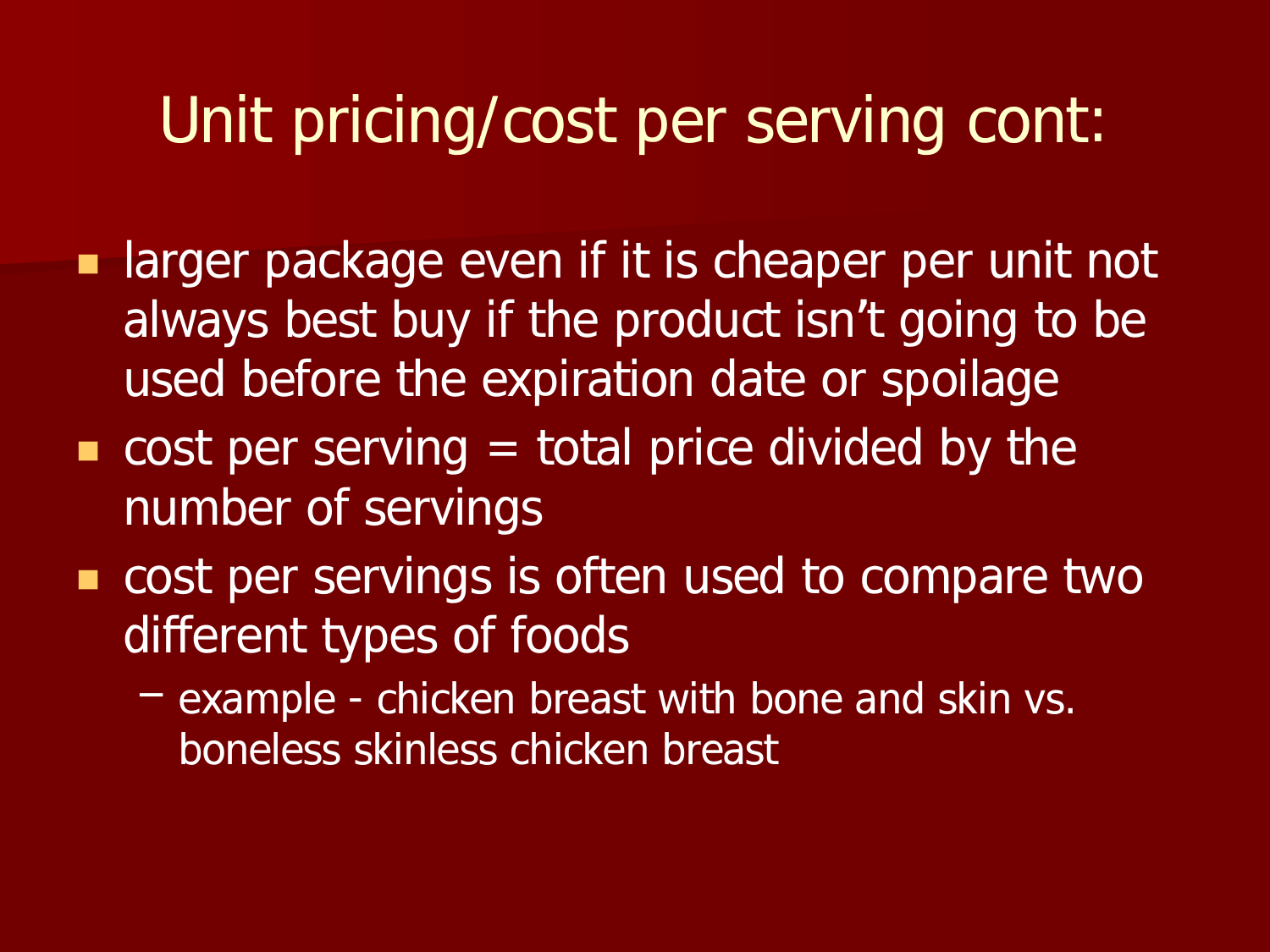

# Unit pricing/cost per serving cont:
larger package even if it is cheaper per unit not always best buy if the product isn’t going to be used before the expiration date or spoilage
cost per serving = total price divided by the number of servings
cost per servings is often used to compare two different types of foods
example - chicken breast with bone and skin vs. boneless skinless chicken breast